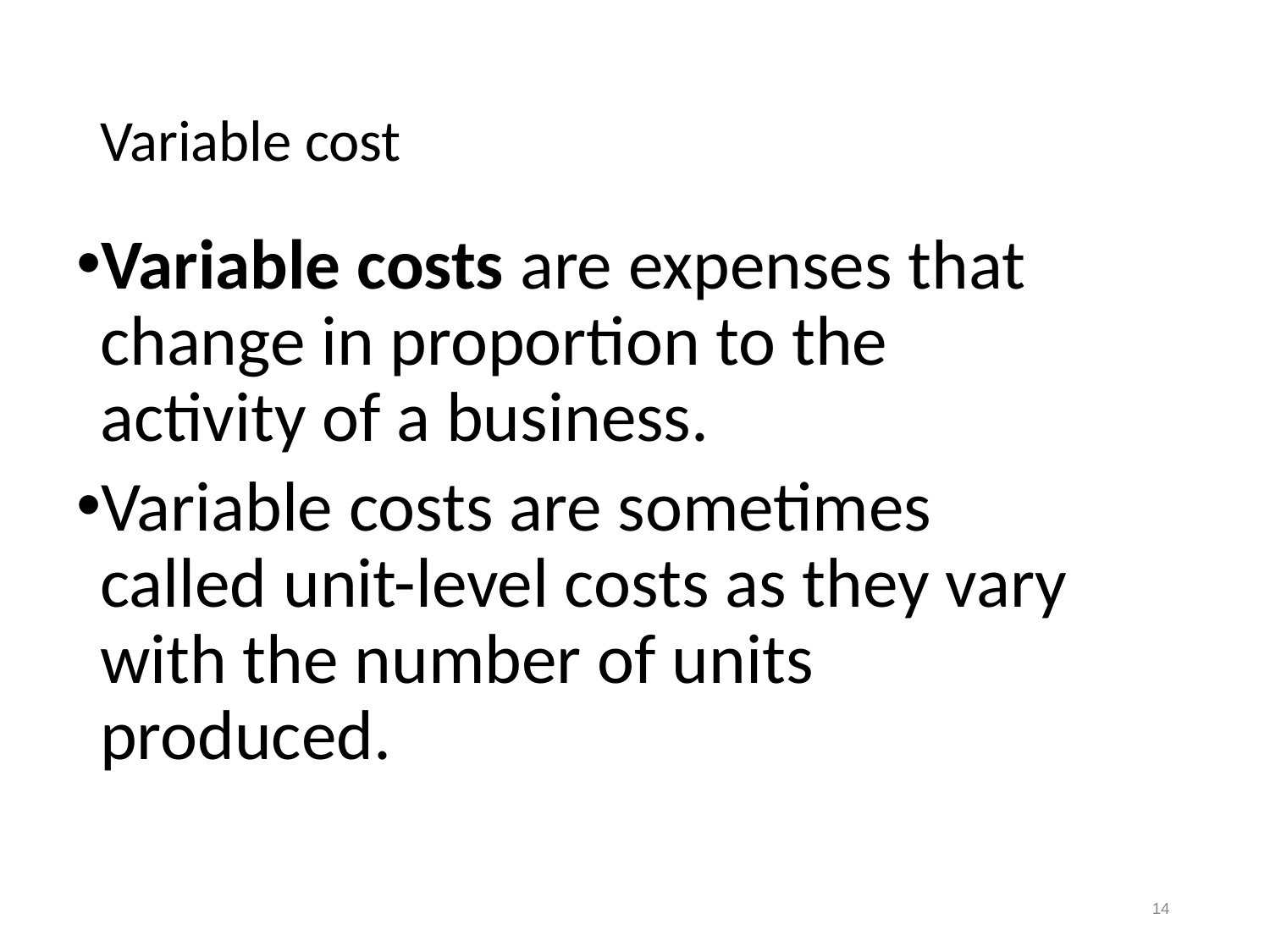

# Variable cost
Variable costs are expenses that change in proportion to the activity of a business.
Variable costs are sometimes called unit-level costs as they vary with the number of units produced.
14